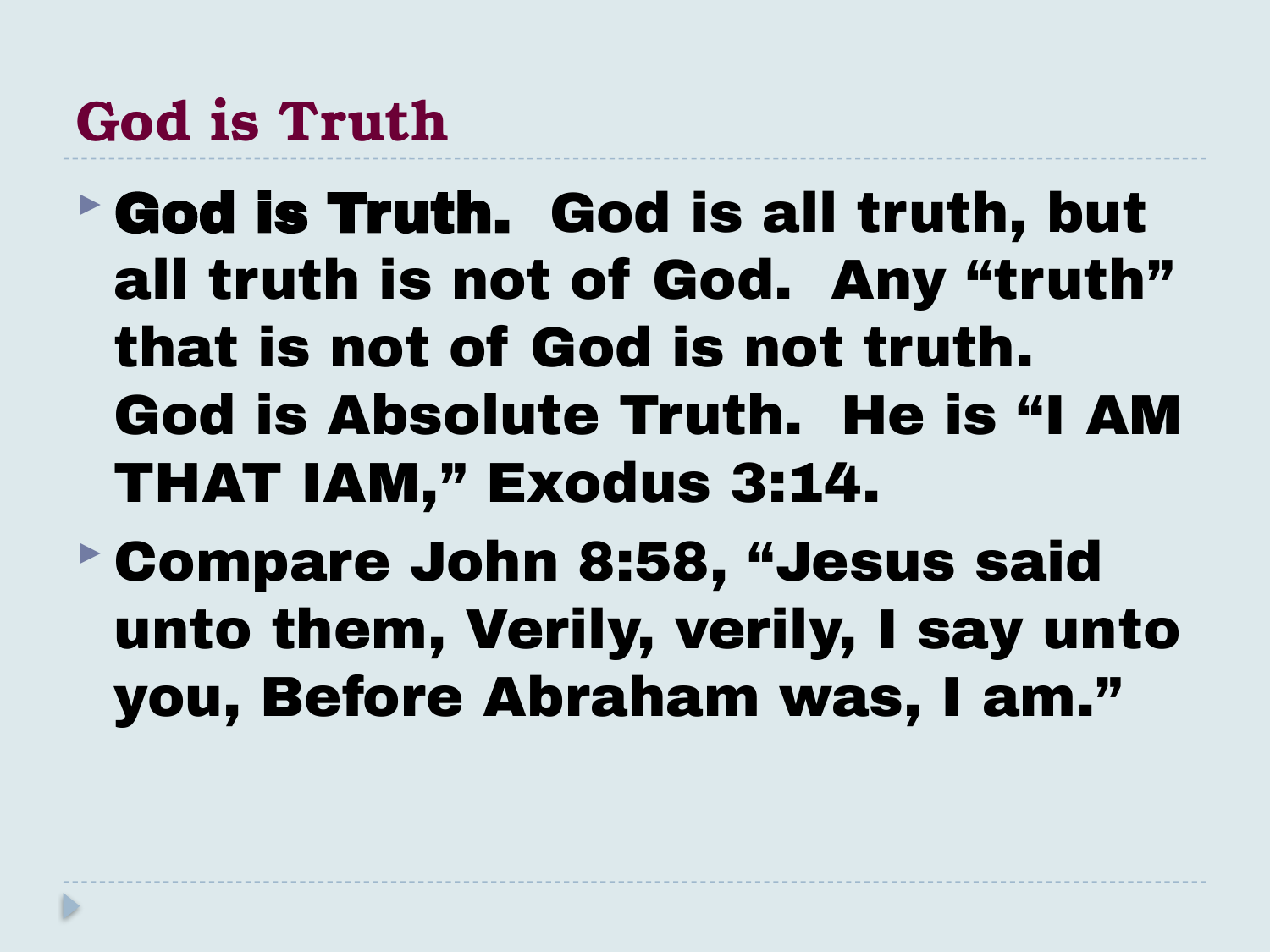

# God is Truth
God is Truth.  God is all truth, but all truth is not of God.  Any “truth” that is not of God is not truth.  God is Absolute Truth.  He is “I AM THAT IAM,” Exodus 3:14.
Compare John 8:58, “Jesus said unto them, Verily, verily, I say unto you, Before Abraham was, I am.”